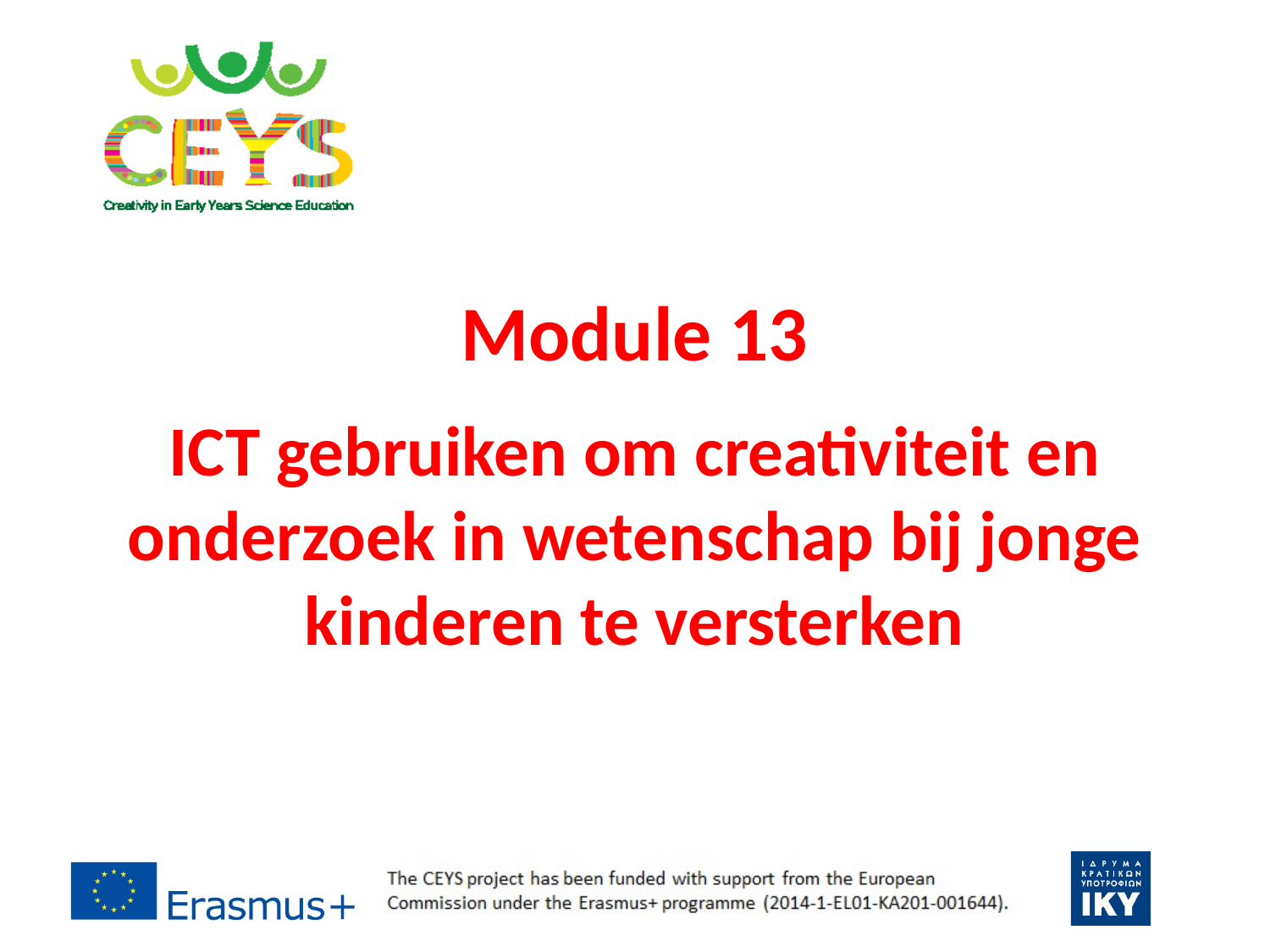

# Module 13 ICT gebruiken om creativiteit en onderzoek in wetenschap bij jonge kinderen te versterken